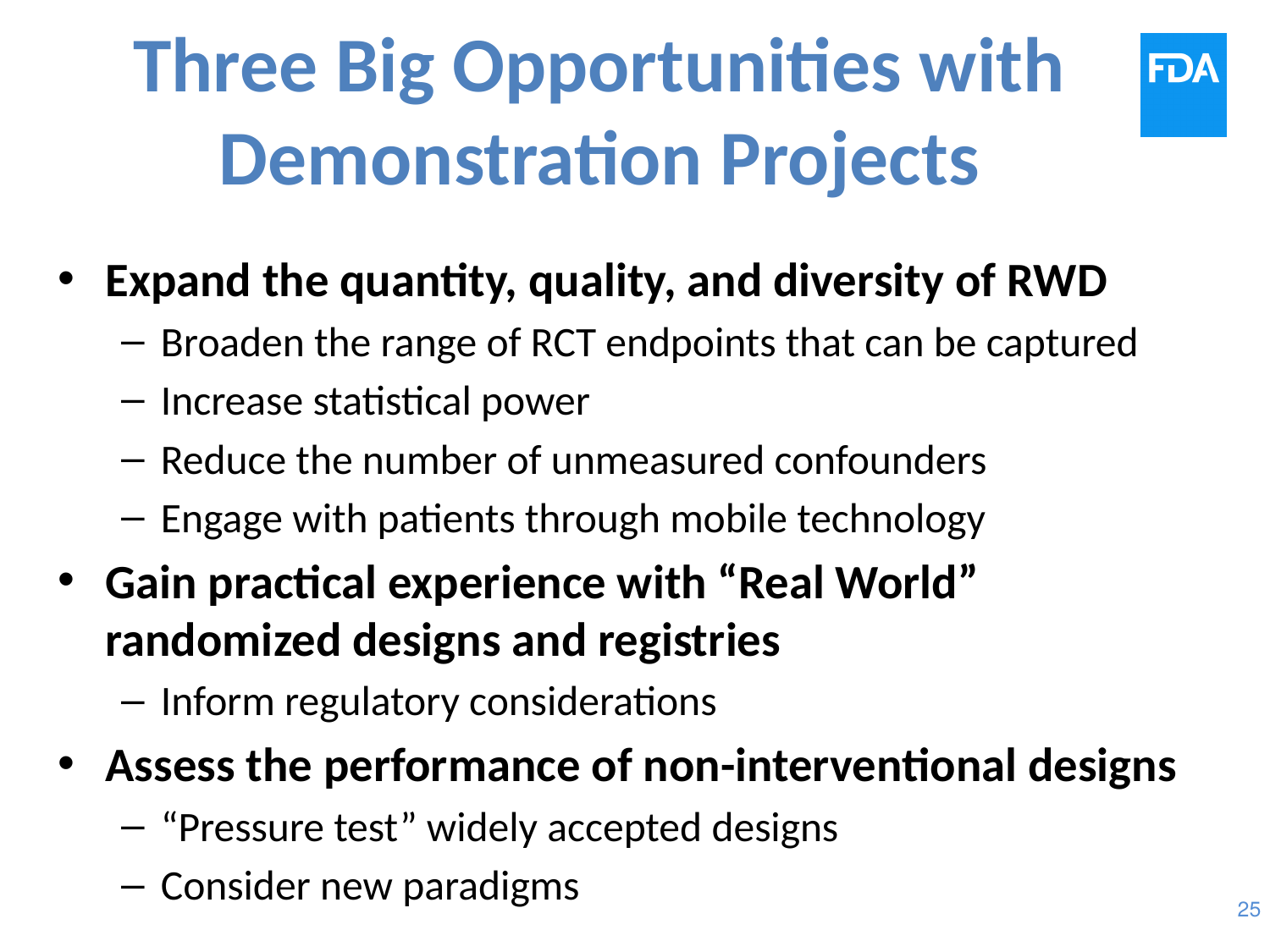

# Three Big Opportunities with Demonstration Projects
Expand the quantity, quality, and diversity of RWD
Broaden the range of RCT endpoints that can be captured
Increase statistical power
Reduce the number of unmeasured confounders
Engage with patients through mobile technology
Gain practical experience with “Real World” randomized designs and registries
Inform regulatory considerations
Assess the performance of non-interventional designs
“Pressure test” widely accepted designs
Consider new paradigms